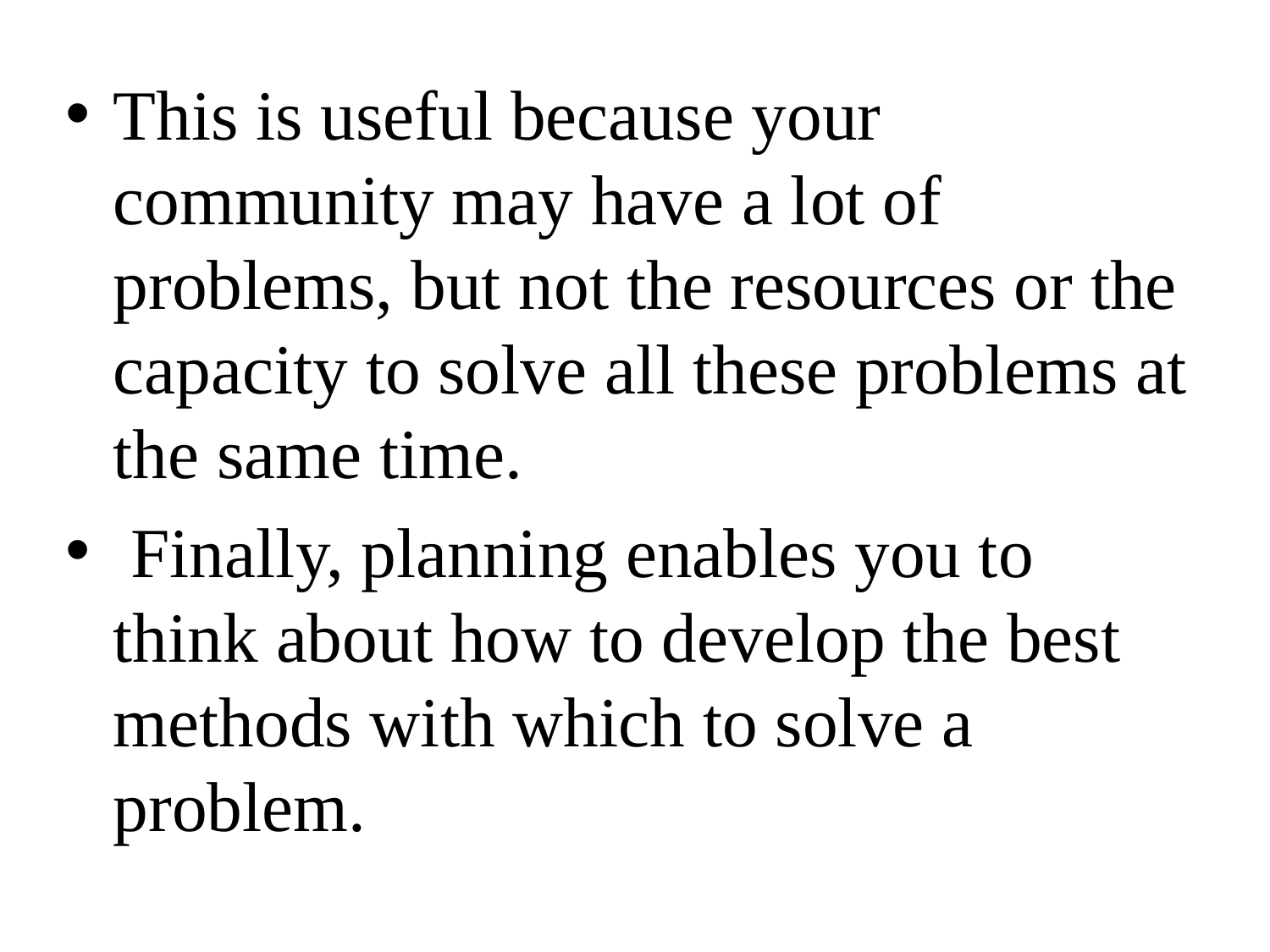

This is useful because your community may have a lot of problems, but not the resources or the capacity to solve all these problems at the same time.
 Finally, planning enables you to think about how to develop the best methods with which to solve a problem.